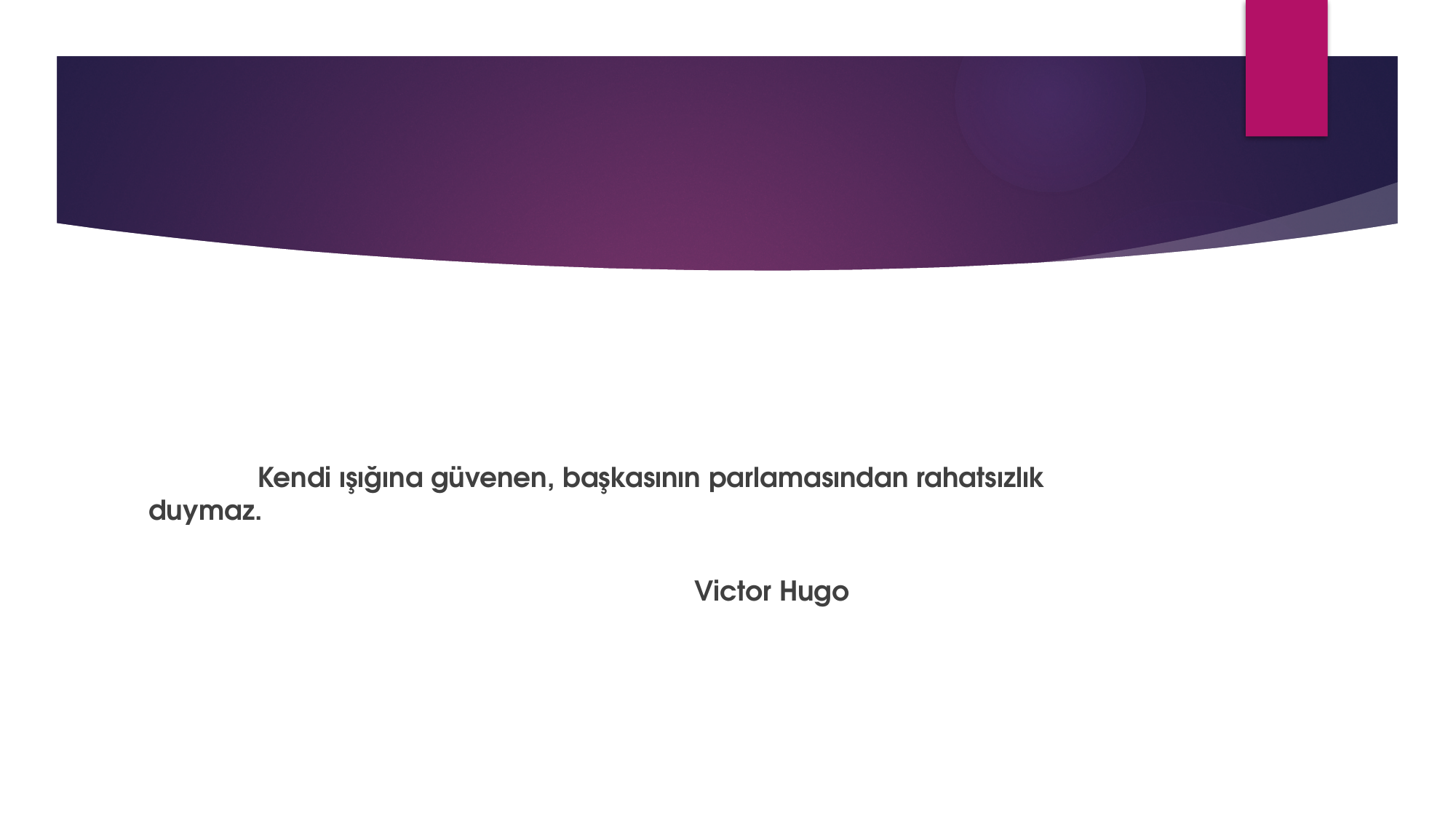

#

	Kendi ışığına güvenen, başkasının parlamasından rahatsızlık duymaz.
														Victor Hugo